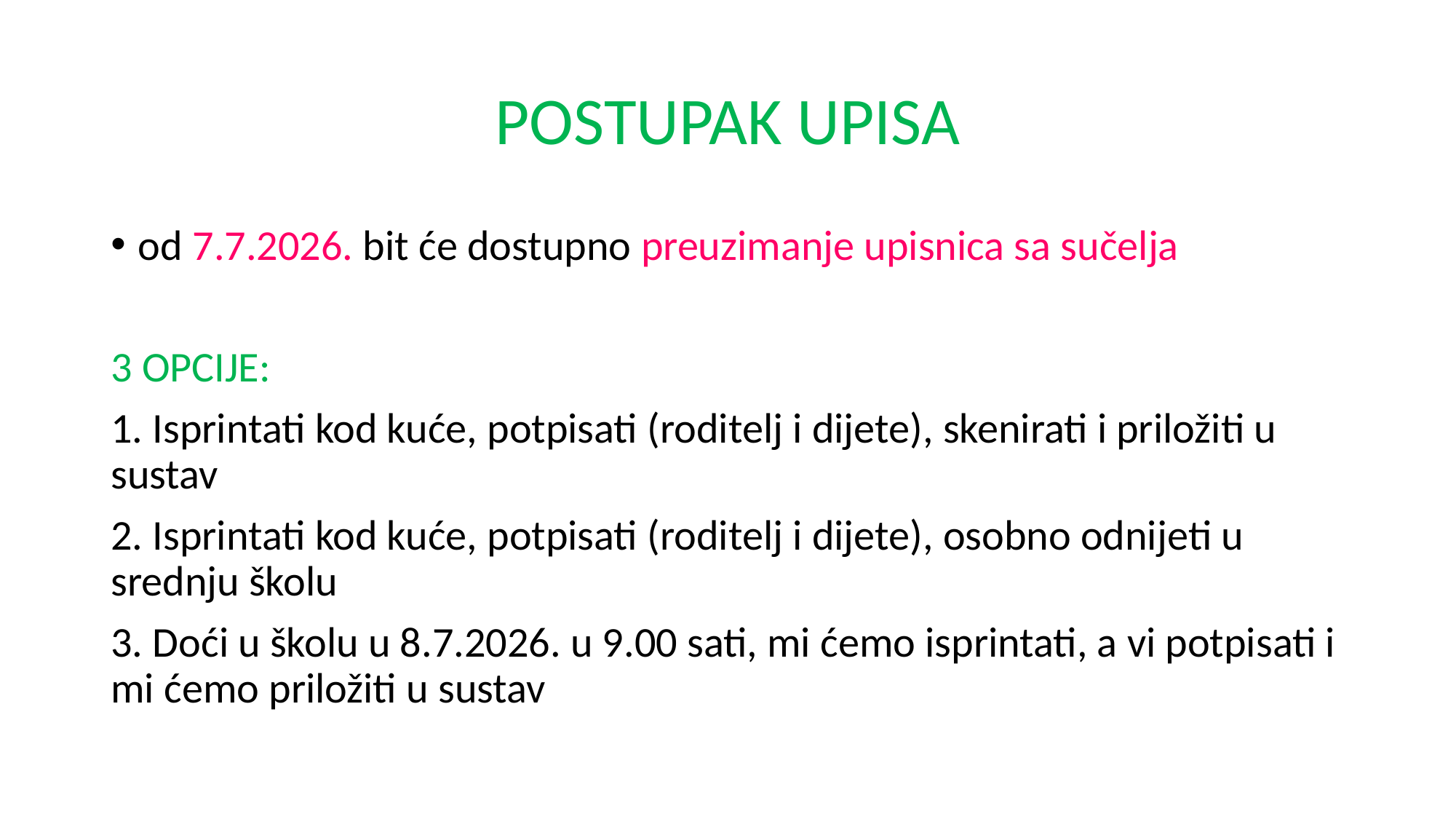

# POSTUPAK UPISA
od 7.7.2026. bit će dostupno preuzimanje upisnica sa sučelja

3 OPCIJE:
1. Isprintati kod kuće, potpisati (roditelj i dijete), skenirati i priložiti u sustav
2. Isprintati kod kuće, potpisati (roditelj i dijete), osobno odnijeti u srednju školu
3. Doći u školu u 8.7.2026. u 9.00 sati, mi ćemo isprintati, a vi potpisati i mi ćemo priložiti u sustav